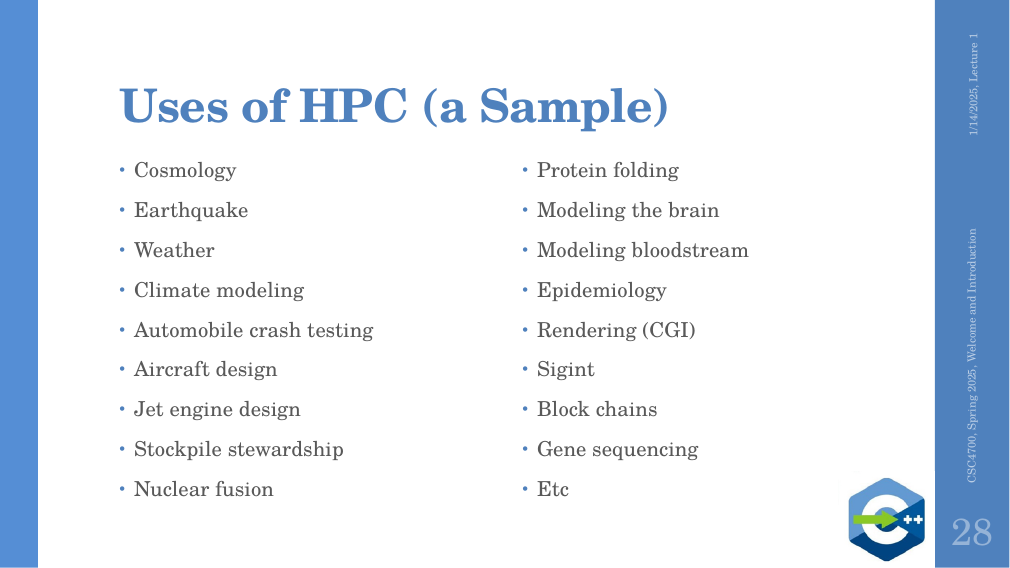

# Uses of HPC (a Sample)
1/14/2025, Lecture 1
Cosmology
Earthquake
Weather
Climate modeling
Automobile crash testing
Aircraft design
Jet engine design
Stockpile stewardship
Nuclear fusion
Protein folding
Modeling the brain
Modeling bloodstream
Epidemiology
Rendering (CGI)
Sigint
Block chains
Gene sequencing
Etc

CSC4700, Spring 2025, Welcome and Introduction
28